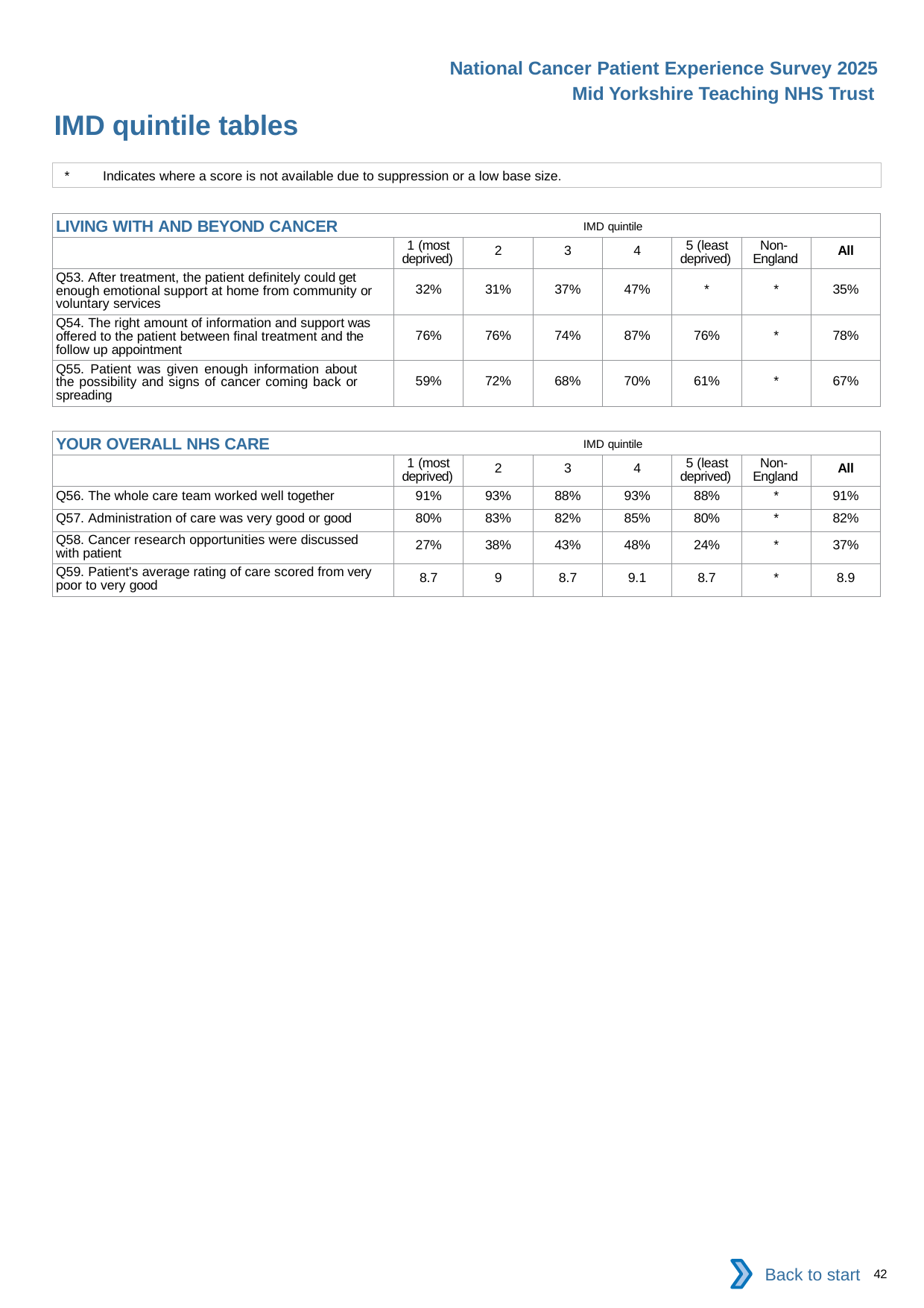

National Cancer Patient Experience Survey 2025
Mid Yorkshire Teaching NHS Trust
IMD quintile tables (4)
*	Indicates where a score is not available due to suppression or a low base size.
| LIVING WITH AND BEYOND CANCER IMD quintile |  |  |  |  |  |  |  |
| --- | --- | --- | --- | --- | --- | --- | --- |
|  | 1 (most deprived) | 2 | 3 | 4 | 5 (least deprived) | Non- England | All |
| Q53. After treatment, the patient definitely could get enough emotional support at home from community or voluntary services | 32% | 31% | 37% | 47% | \* | \* | 35% |
| Q54. The right amount of information and support was offered to the patient between final treatment and the follow up appointment | 76% | 76% | 74% | 87% | 76% | \* | 78% |
| Q55. Patient was given enough information about the possibility and signs of cancer coming back or spreading | 59% | 72% | 68% | 70% | 61% | \* | 67% |
| YOUR OVERALL NHS CARE IMD quintile |  |  |  |  |  |  |  |
| --- | --- | --- | --- | --- | --- | --- | --- |
|  | 1 (most deprived) | 2 | 3 | 4 | 5 (least deprived) | Non- England | All |
| Q56. The whole care team worked well together | 91% | 93% | 88% | 93% | 88% | \* | 91% |
| Q57. Administration of care was very good or good | 80% | 83% | 82% | 85% | 80% | \* | 82% |
| Q58. Cancer research opportunities were discussed with patient | 27% | 38% | 43% | 48% | 24% | \* | 37% |
| Q59. Patient's average rating of care scored from very poor to very good | 8.7 | 9 | 8.7 | 9.1 | 8.7 | \* | 8.9 |
Back to start

42